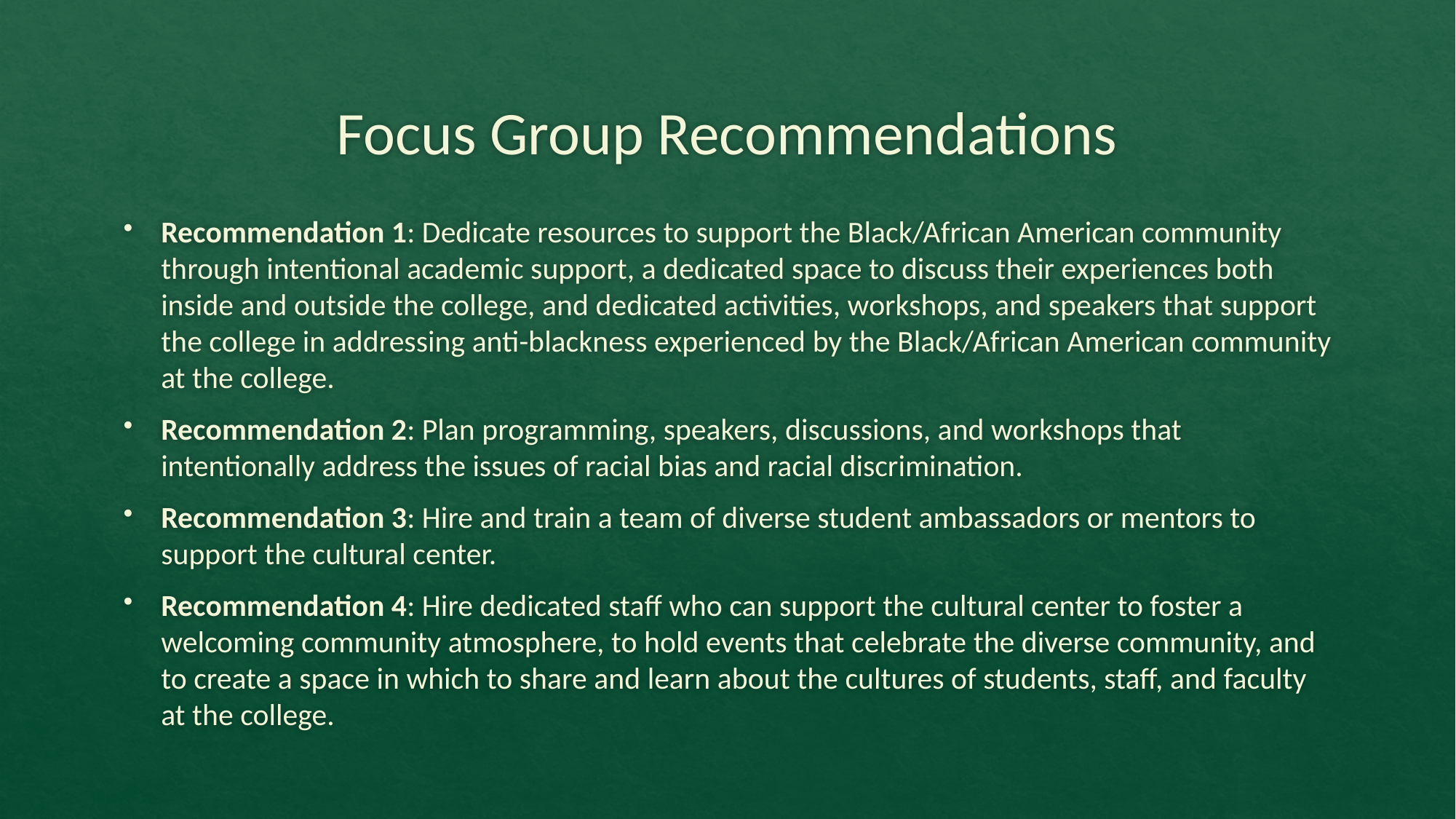

# Focus Group Recommendations
Recommendation 1: Dedicate resources to support the Black/African American community through intentional academic support, a dedicated space to discuss their experiences both inside and outside the college, and dedicated activities, workshops, and speakers that support the college in addressing anti-blackness experienced by the Black/African American community at the college.
Recommendation 2: Plan programming, speakers, discussions, and workshops that intentionally address the issues of racial bias and racial discrimination.
Recommendation 3: Hire and train a team of diverse student ambassadors or mentors to support the cultural center.
Recommendation 4: Hire dedicated staff who can support the cultural center to foster a welcoming community atmosphere, to hold events that celebrate the diverse community, and to create a space in which to share and learn about the cultures of students, staff, and faculty at the college.